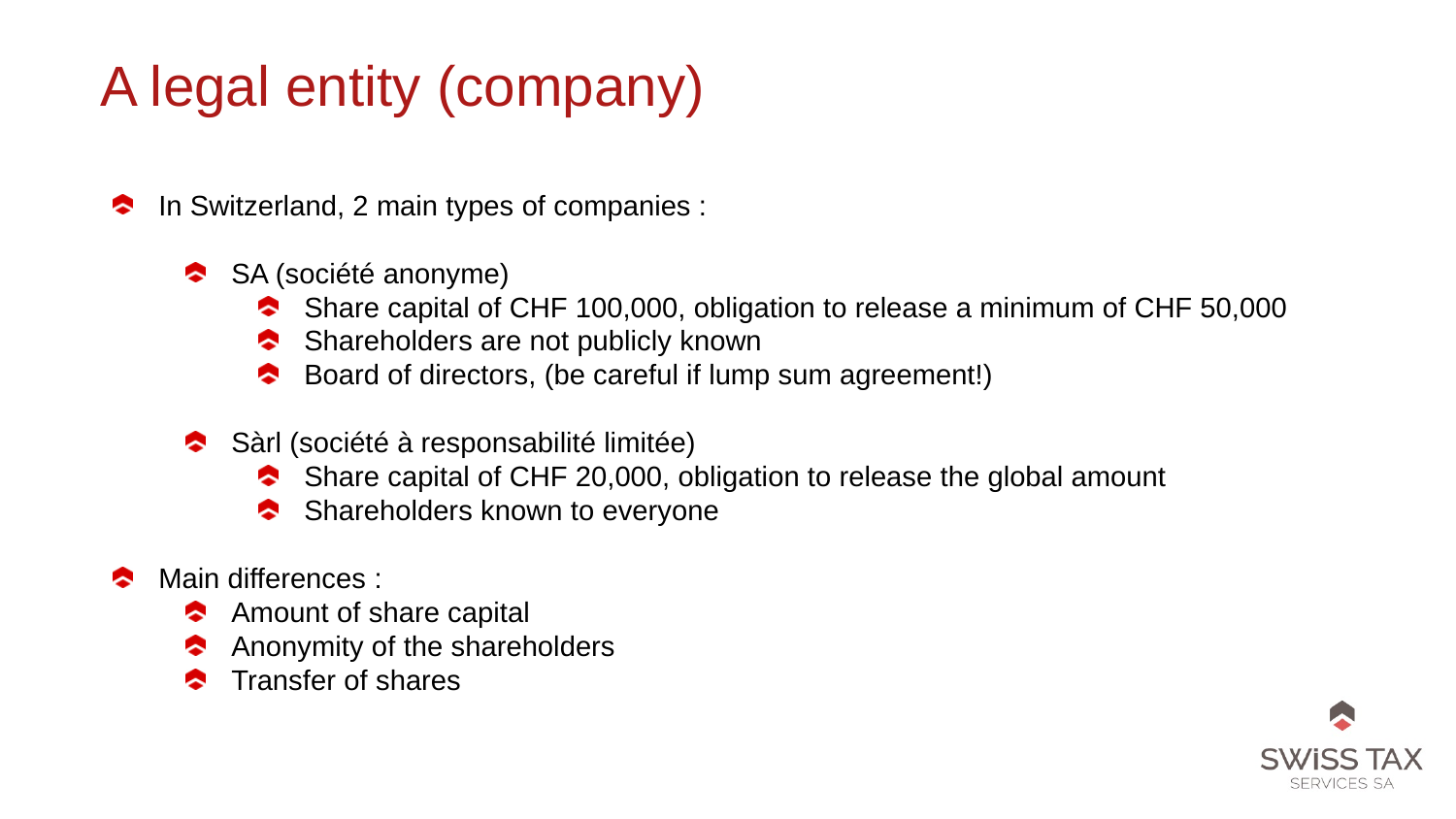

A legal entity (company)

In Switzerland, 2 main types of companies :

SA (société anonyme)
Share capital of CHF 100,000, obligation to release a minimum of CHF 50,000
Shareholders are not publicly known
Board of directors, (be careful if lump sum agreement!)

Sàrl (société à responsabilité limitée)
Share capital of CHF 20,000, obligation to release the global amount
Shareholders known to everyone

Main differences :
Amount of share capital
Anonymity of the shareholders
Transfer of shares